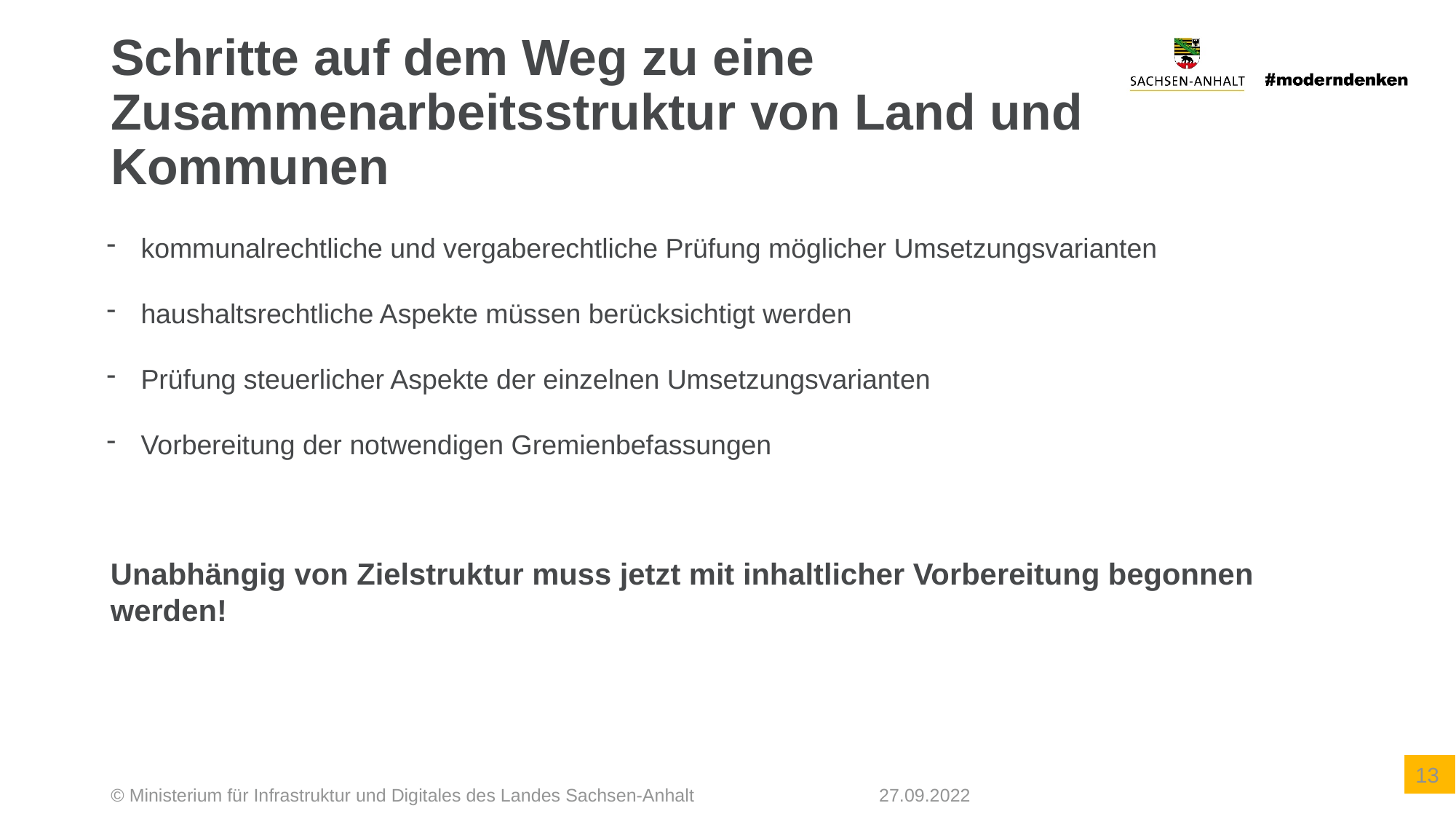

# Schritte auf dem Weg zu eine Zusammenarbeitsstruktur von Land und Kommunen
kommunalrechtliche und vergaberechtliche Prüfung möglicher Umsetzungsvarianten

haushaltsrechtliche Aspekte müssen berücksichtigt werden

Prüfung steuerlicher Aspekte der einzelnen Umsetzungsvarianten

Vorbereitung der notwendigen Gremienbefassungen

Unabhängig von Zielstruktur muss jetzt mit inhaltlicher Vorbereitung begonnen werden!
© Ministerium für Infrastruktur und Digitales des Landes Sachsen-Anhalt
27.09.2022